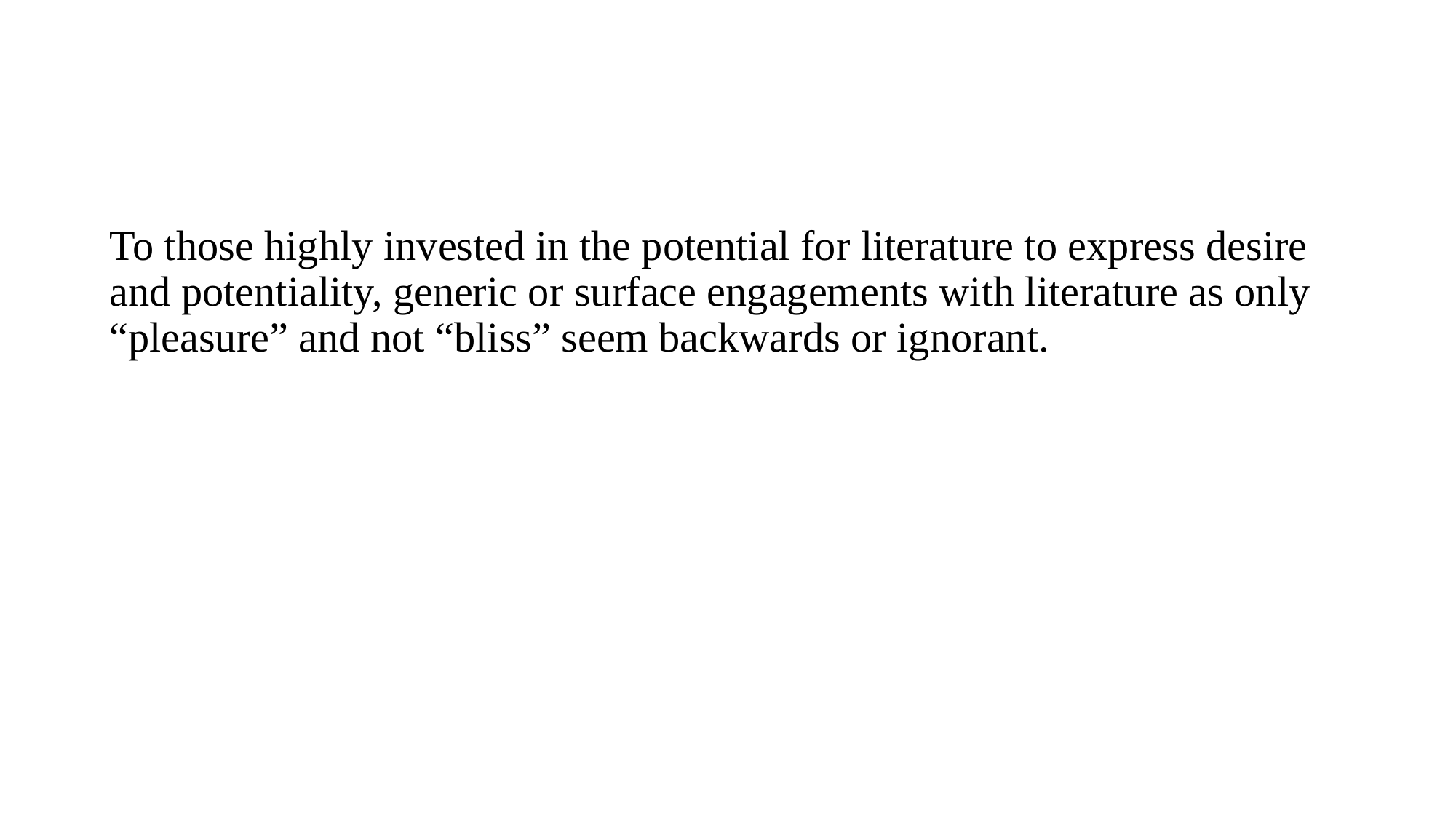

#
To those highly invested in the potential for literature to express desire and potentiality, generic or surface engagements with literature as only “pleasure” and not “bliss” seem backwards or ignorant.